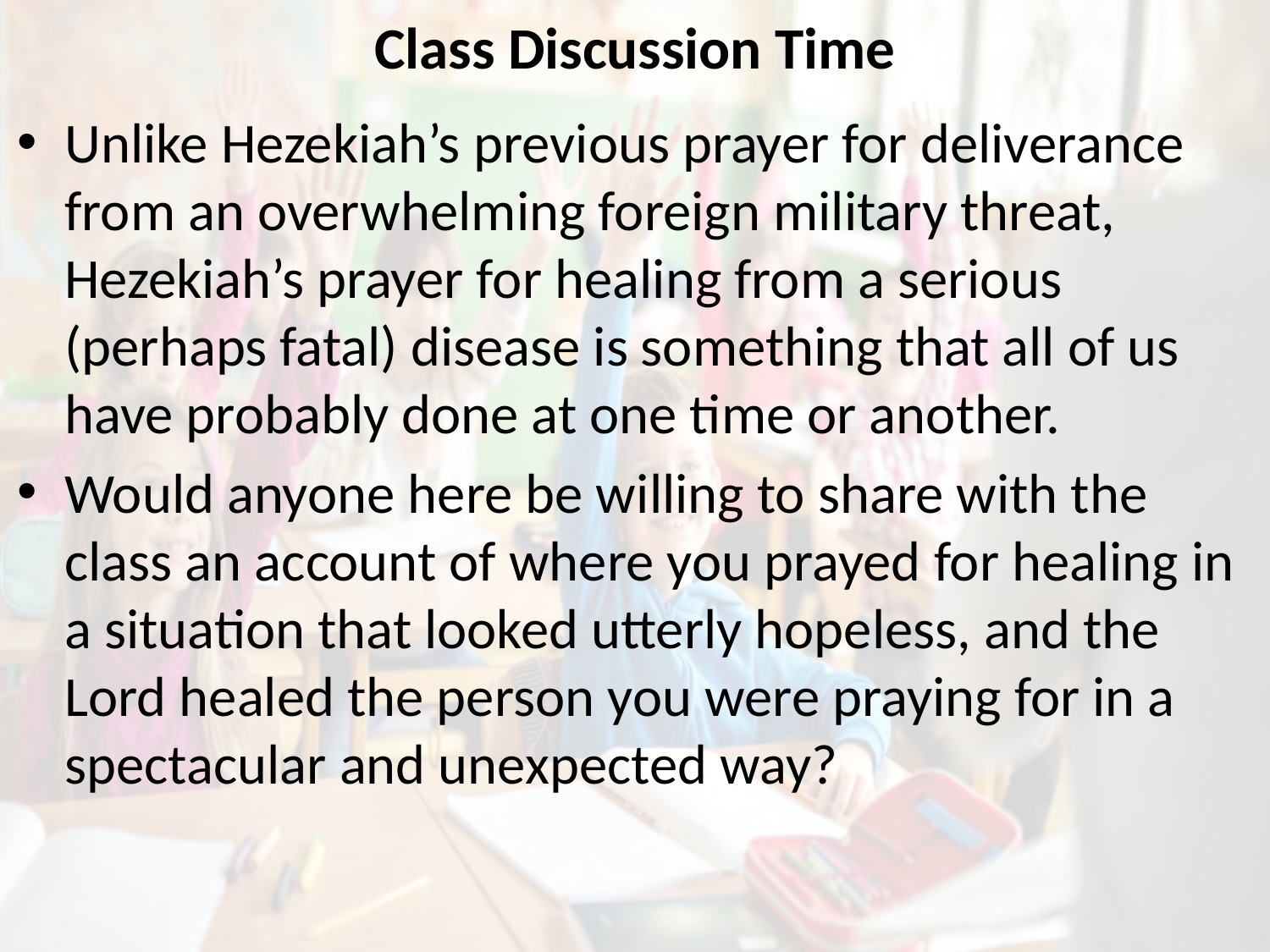

# Class Discussion Time
Unlike Hezekiah’s previous prayer for deliverance from an overwhelming foreign military threat, Hezekiah’s prayer for healing from a serious (perhaps fatal) disease is something that all of us have probably done at one time or another.
Would anyone here be willing to share with the class an account of where you prayed for healing in a situation that looked utterly hopeless, and the Lord healed the person you were praying for in a spectacular and unexpected way?